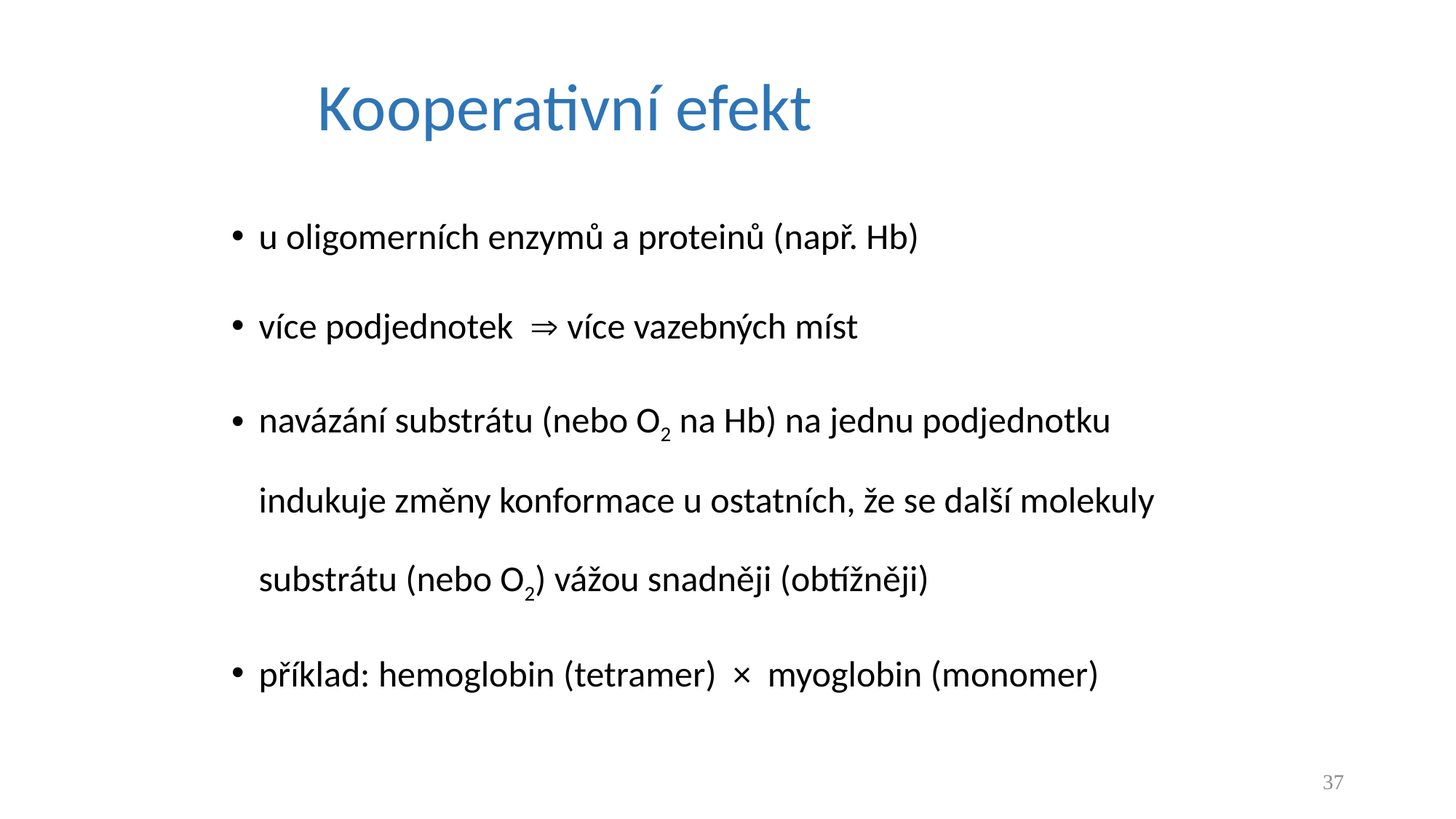

# Kooperativní efekt
u oligomerních enzymů a proteinů (např. Hb)
více podjednotek  ⇒ více vazebných míst
navázání substrátu (nebo O2 na Hb) na jednu podjednotku indukuje změny konformace u ostatních, že se další molekuly substrátu (nebo O2) vážou snadněji (obtížněji)
příklad: hemoglobin (tetramer)  ×  myoglobin (monomer)

37